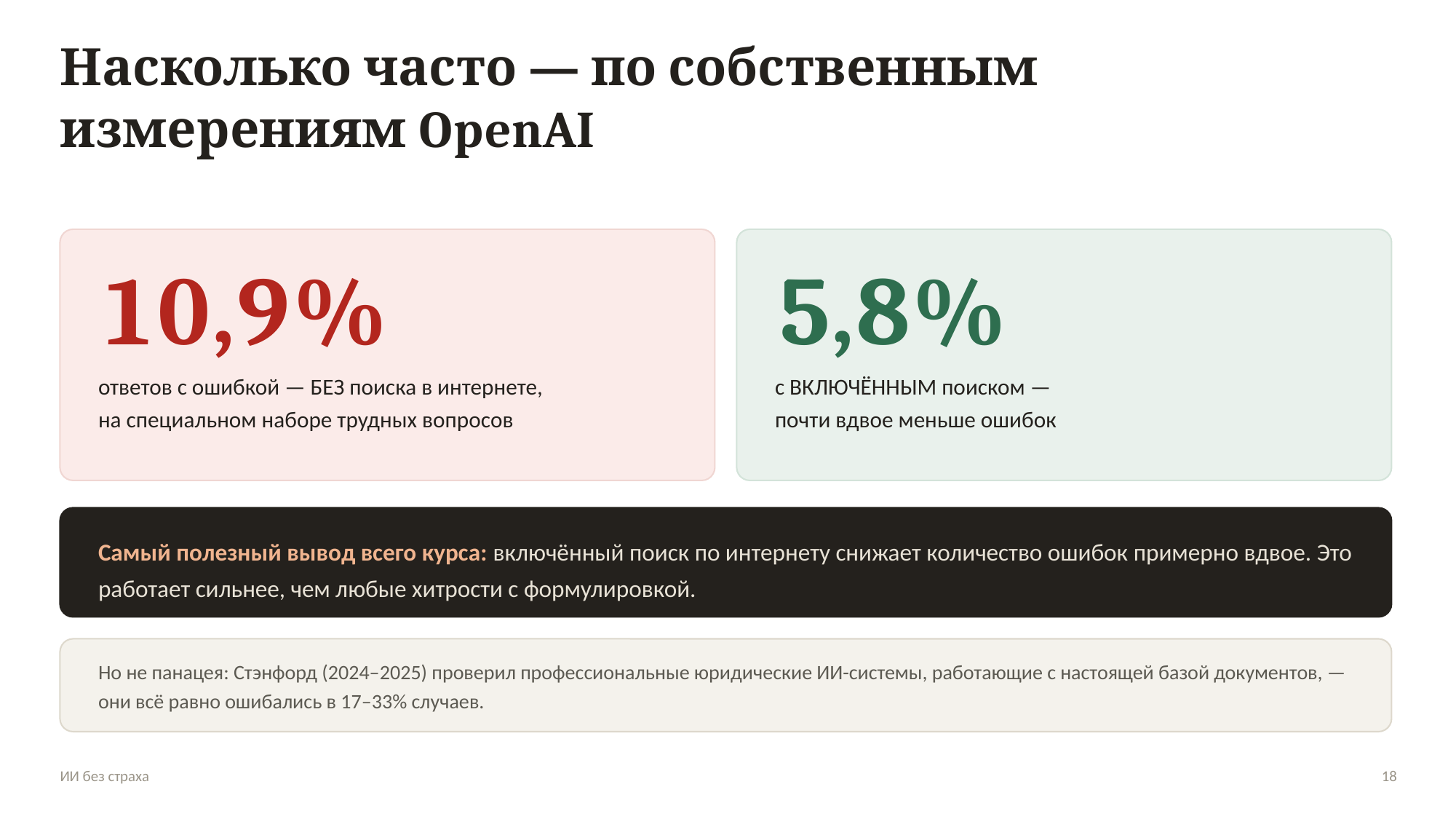

Насколько часто — по собственным измерениям OpenAI

10,9%
5,8%
ответов с ошибкой — БЕЗ поиска в интернете,
на специальном наборе трудных вопросов
с ВКЛЮЧЁННЫМ поиском —
почти вдвое меньше ошибок

Самый полезный вывод всего курса: включённый поиск по интернету снижает количество ошибок примерно вдвое. Это работает сильнее, чем любые хитрости с формулировкой.

Но не панацея: Стэнфорд (2024–2025) проверил профессиональные юридические ИИ-системы, работающие с настоящей базой документов, — они всё равно ошибались в 17–33% случаев.
ИИ без страха
18